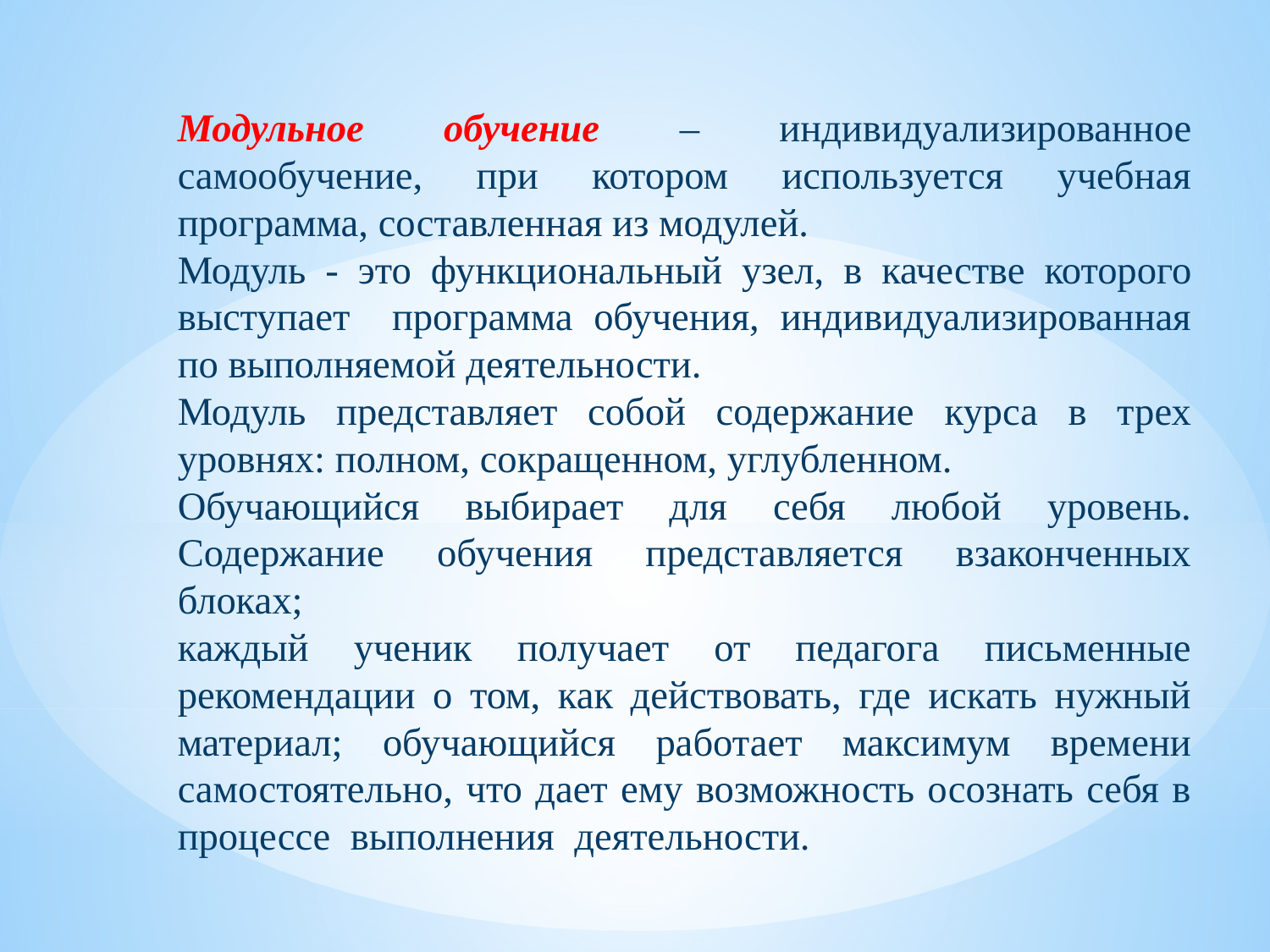

Модульное обучение – индивидуализированное самообучение, при котором используется учебная программа, составленная из модулей.
Модуль - это функциональный узел, в качестве которого выступает  программа обучения, индивидуализированная по выполняемой деятельности.
Модуль представляет собой содержание курса в трех уровнях: полном, сокращенном, углубленном.
Обучающийся выбирает для себя любой уровень. Содержание обучения представляется взаконченных блоках;
каждый ученик получает от педагога письменные рекомендации о том, как действовать, где искать нужный материал; обучающийся работает максимум времени самостоятельно, что дает ему возможность осознать себя в процессе  выполнения  деятельности.

#